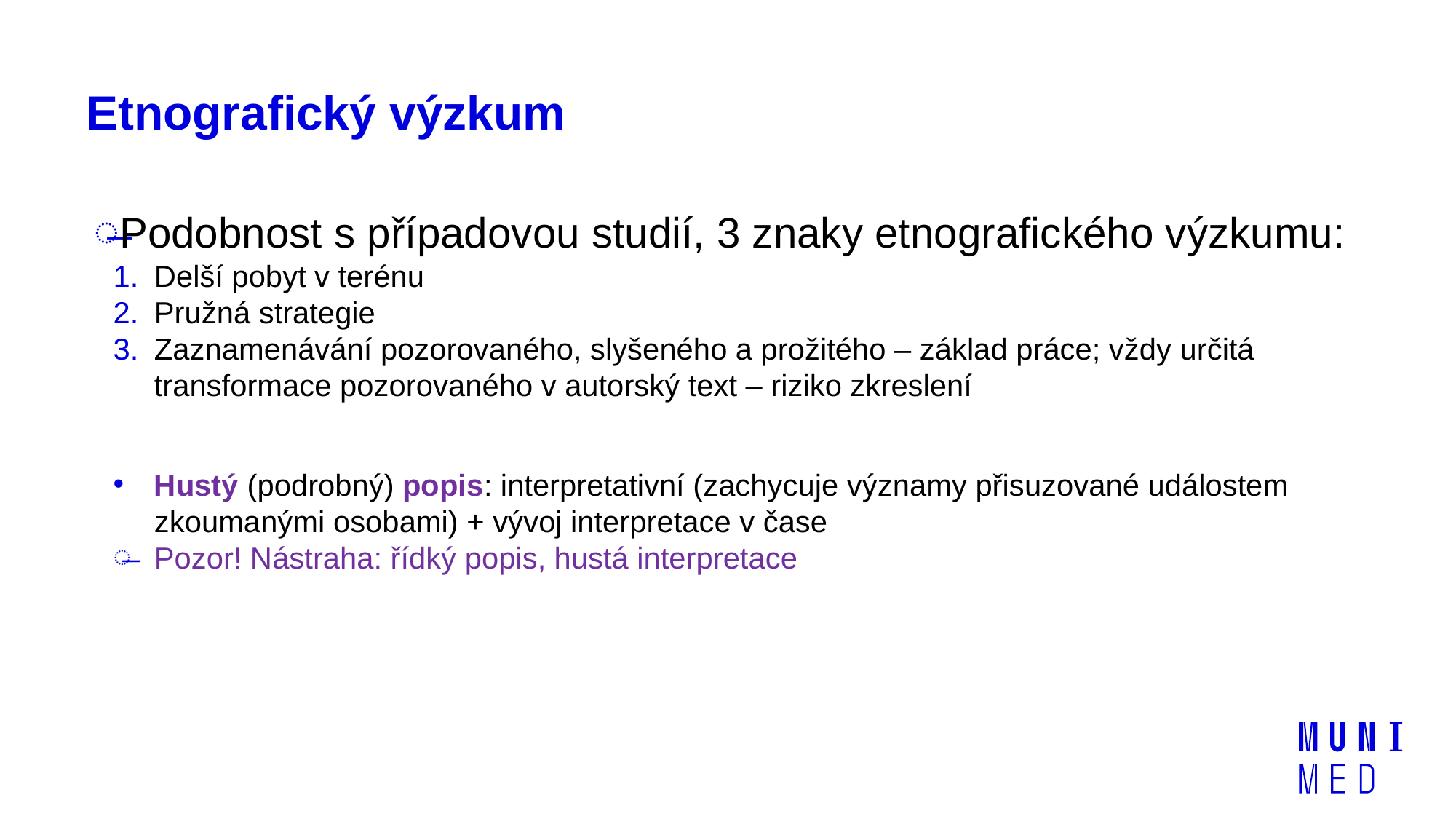

# Etnografický výzkum
Podobnost s případovou studií, 3 znaky etnografického výzkumu:
Delší pobyt v terénu
Pružná strategie
Zaznamenávání pozorovaného, slyšeného a prožitého – základ práce; vždy určitá transformace pozorovaného v autorský text – riziko zkreslení

Hustý (podrobný) popis: interpretativní (zachycuje významy přisuzované událostem zkoumanými osobami) + vývoj interpretace v čase
Pozor! Nástraha: řídký popis, hustá interpretace